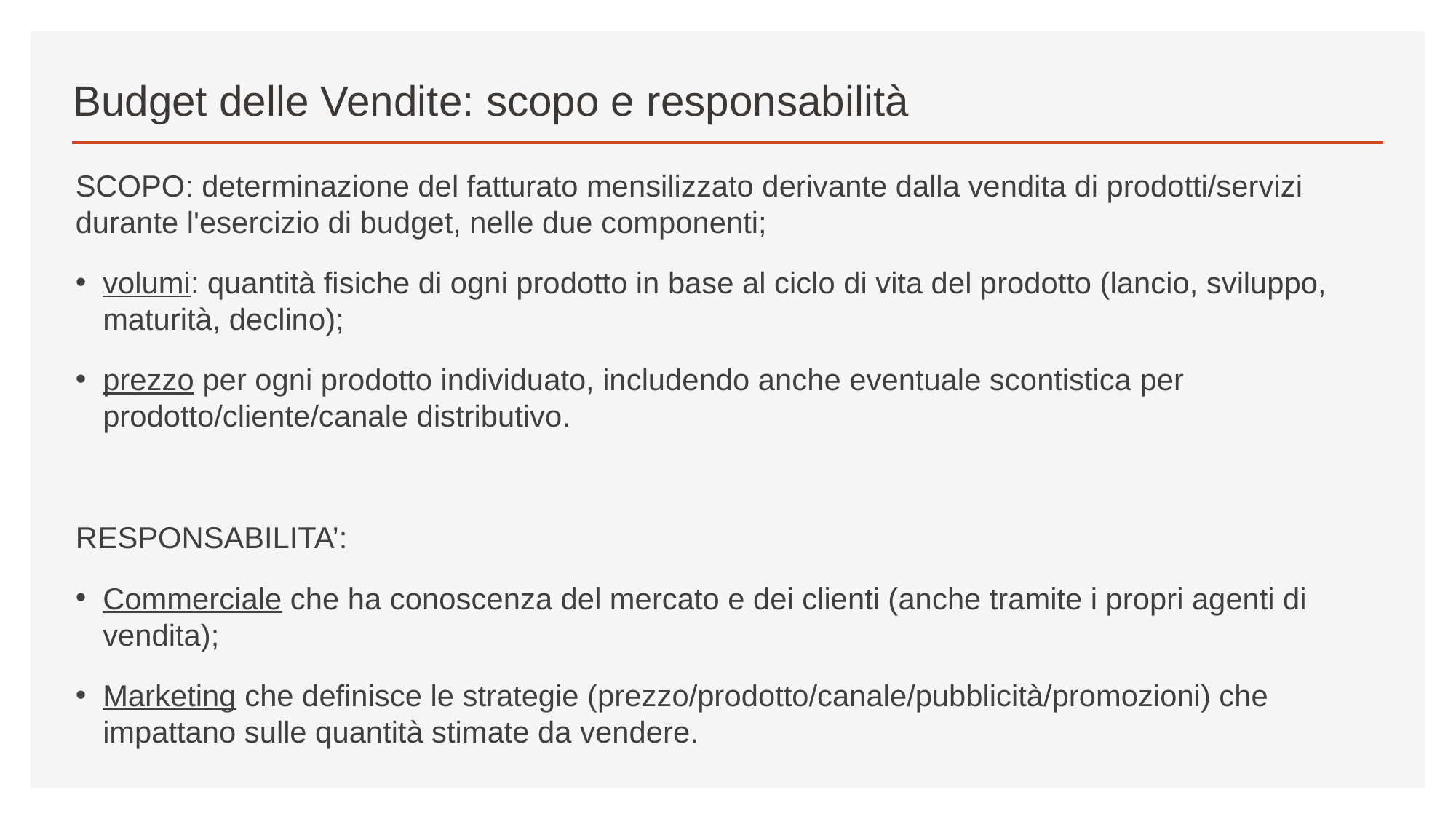

# Budget delle Vendite: scopo e responsabilità
SCOPO: determinazione del fatturato mensilizzato derivante dalla vendita di prodotti/servizi durante l'esercizio di budget, nelle due componenti;
volumi: quantità fisiche di ogni prodotto in base al ciclo di vita del prodotto (lancio, sviluppo, maturità, declino);
prezzo per ogni prodotto individuato, includendo anche eventuale scontistica per prodotto/cliente/canale distributivo.

RESPONSABILITA’:
Commerciale che ha conoscenza del mercato e dei clienti (anche tramite i propri agenti di vendita);
Marketing che definisce le strategie (prezzo/prodotto/canale/pubblicità/promozioni) che impattano sulle quantità stimate da vendere.